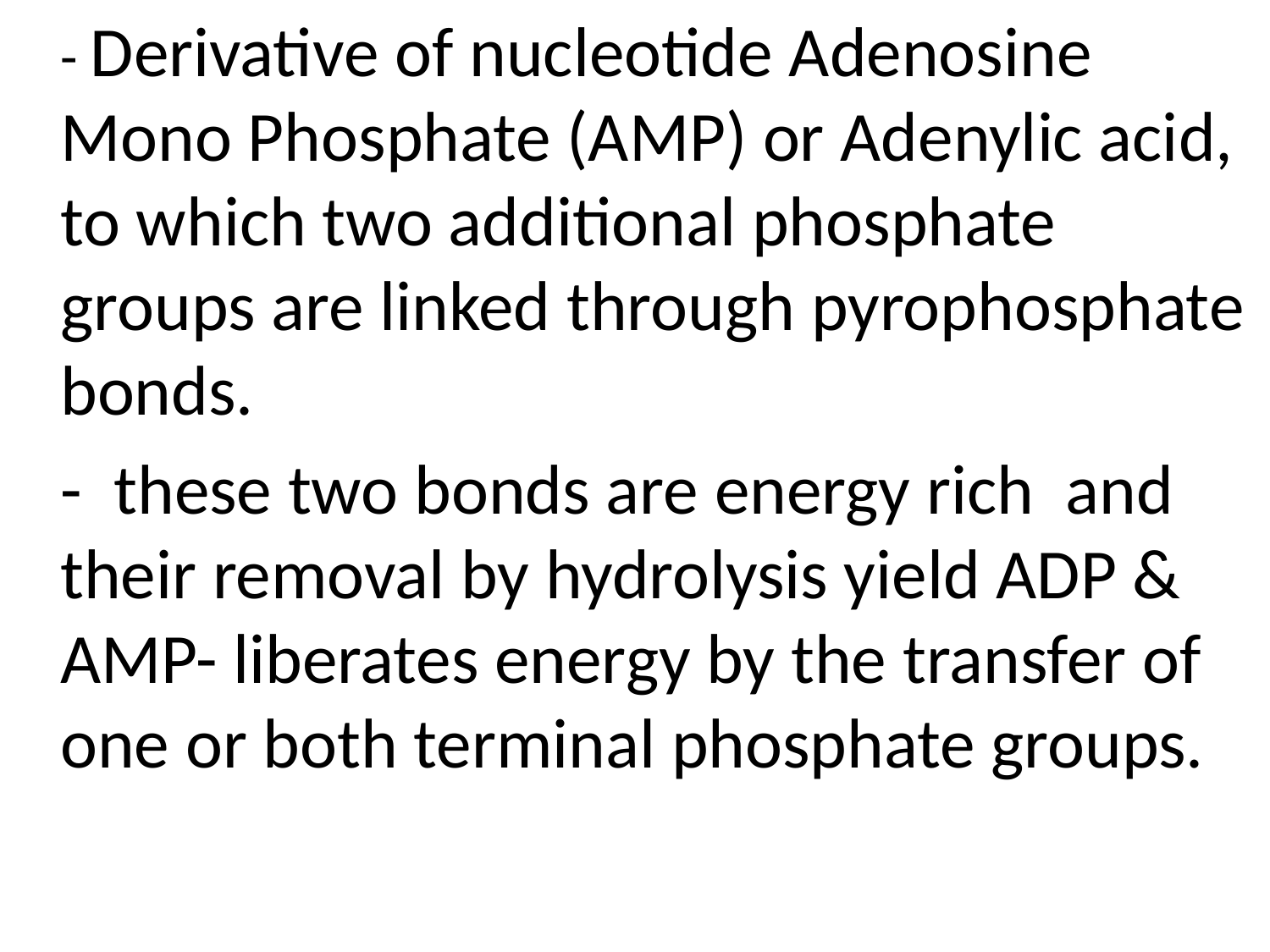

- Derivative of nucleotide Adenosine Mono Phosphate (AMP) or Adenylic acid, to which two additional phosphate groups are linked through pyrophosphate bonds.
	-  these two bonds are energy rich  and their removal by hydrolysis yield ADP & AMP- liberates energy by the transfer of one or both terminal phosphate groups.